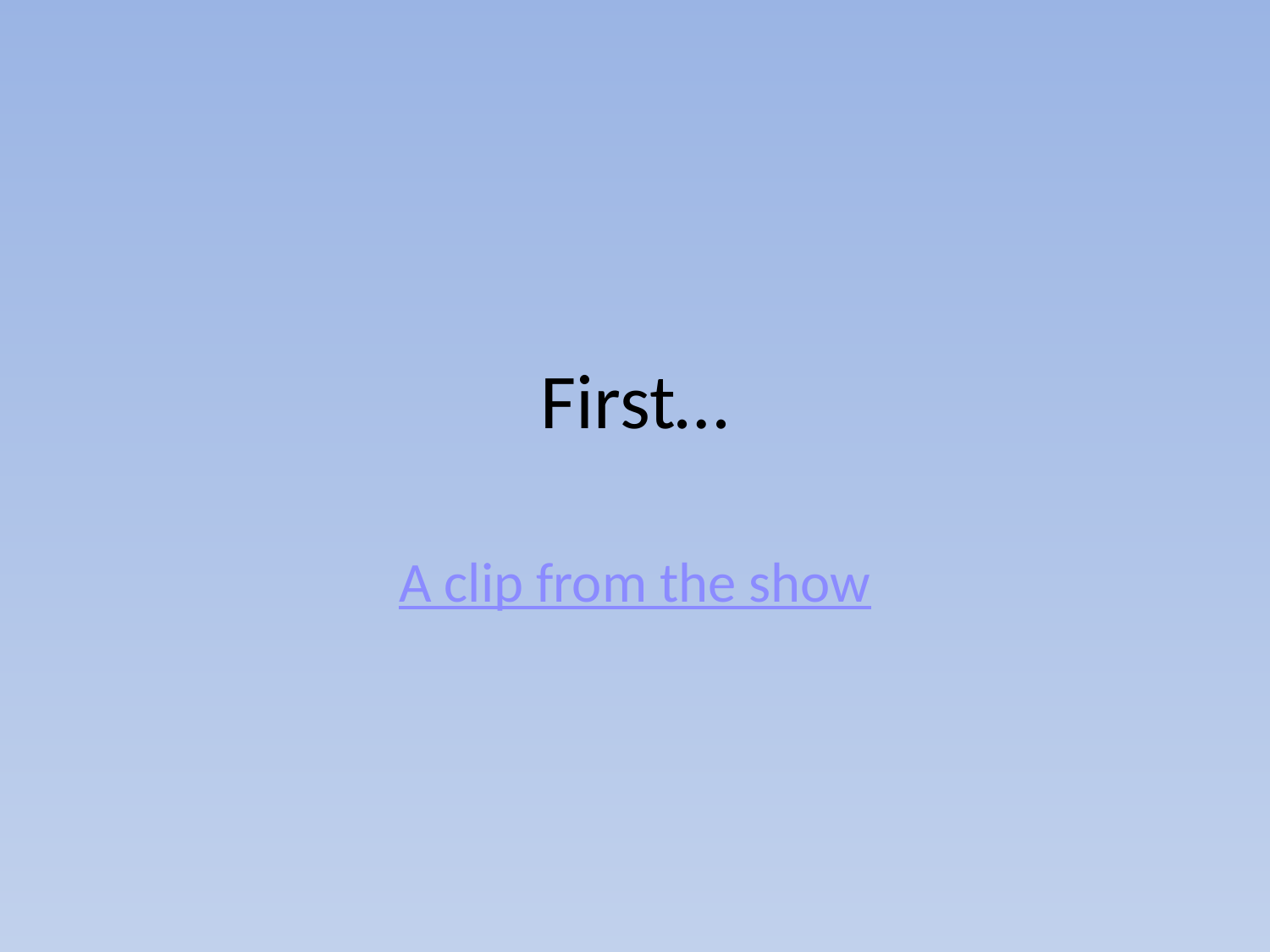

# First…
A clip from the show